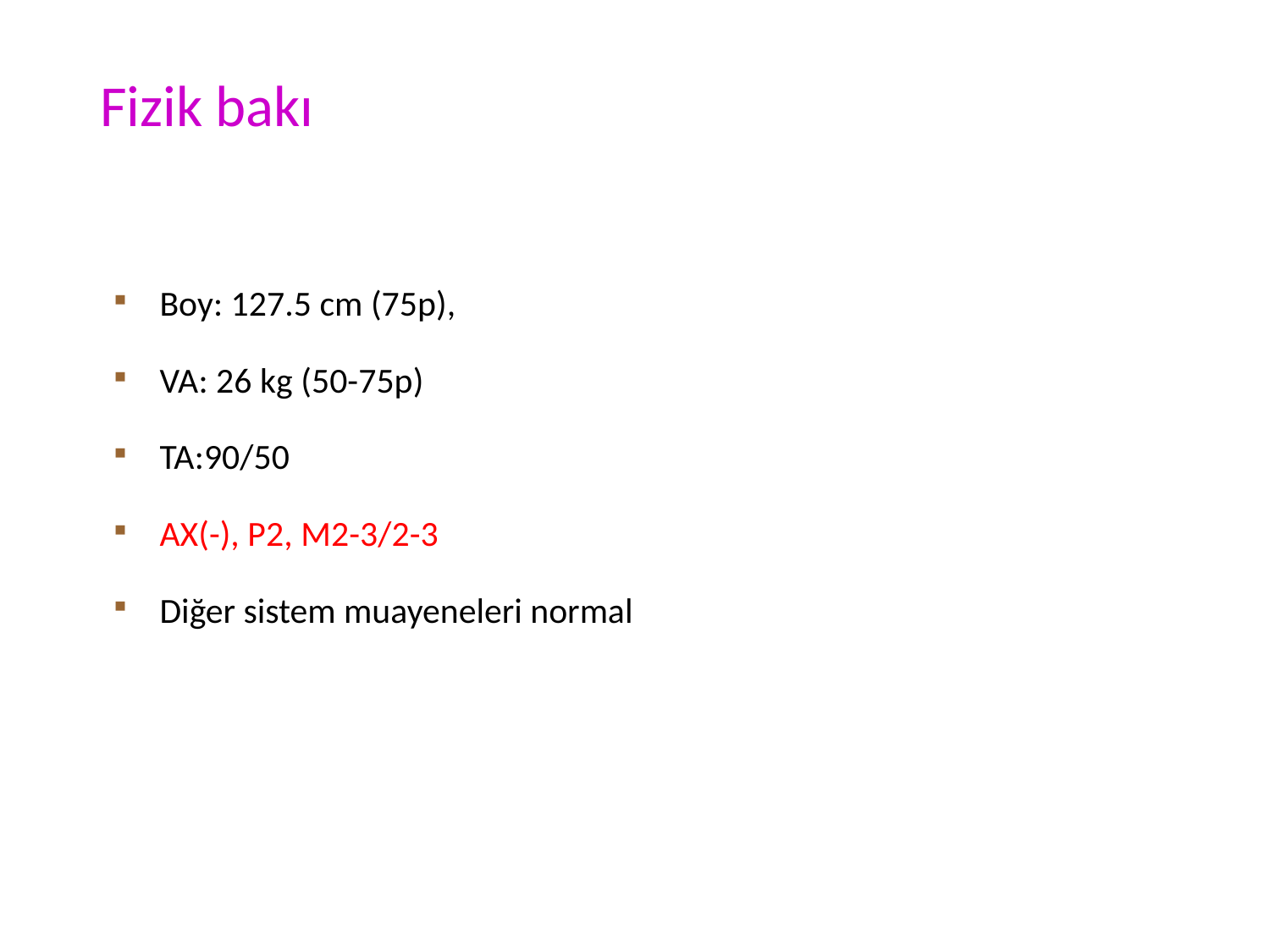

# Fizik bakı
Boy: 127.5 cm (75p),
VA: 26 kg (50-75p)
TA:90/50
AX(-), P2, M2-3/2-3
Diğer sistem muayeneleri normal